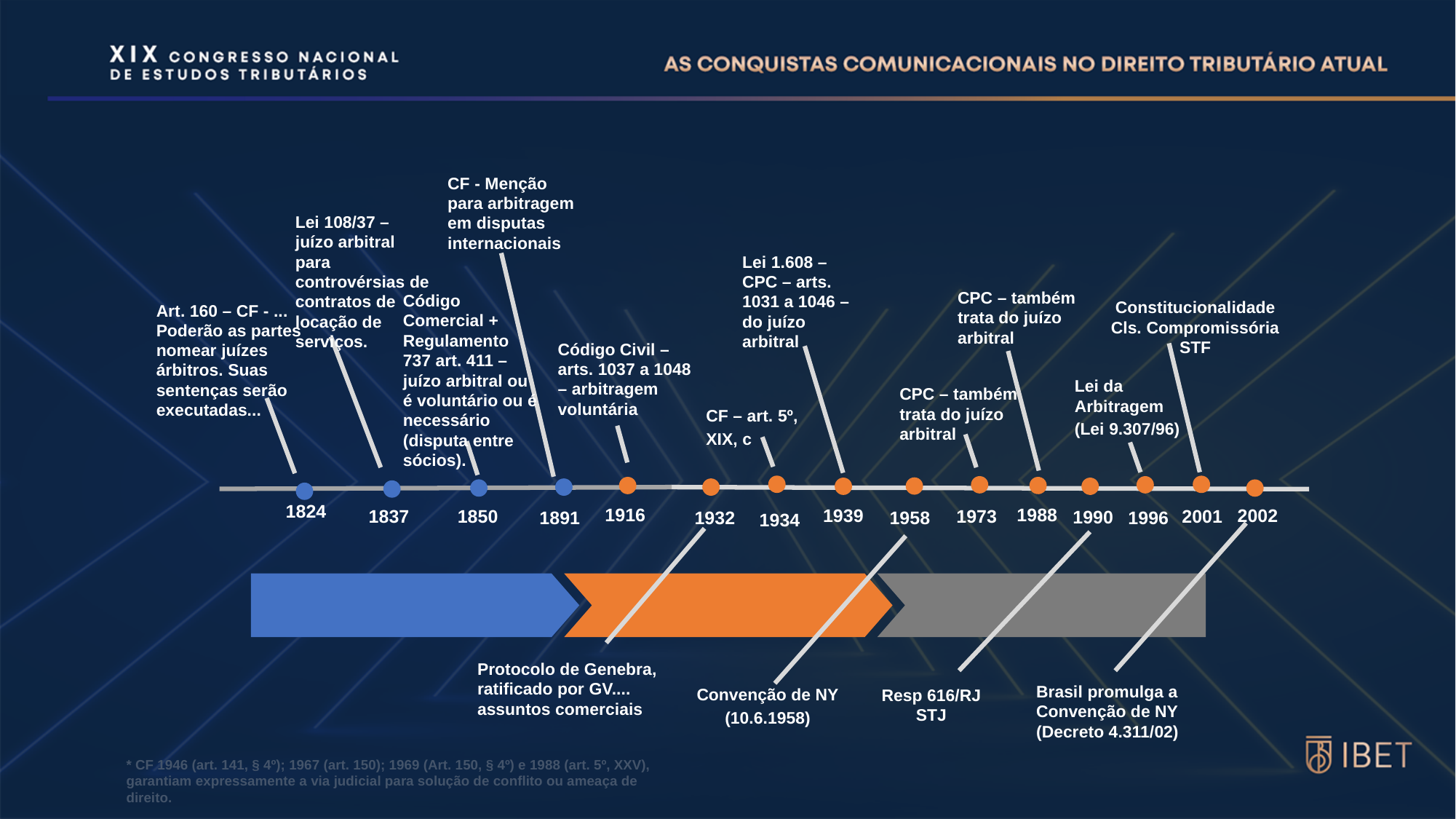

CF - Menção para arbitragem em disputas internacionais
Lei 108/37 – juízo arbitral para controvérsias de contratos de locação de serviços.
Lei 1.608 – CPC – arts. 1031 a 1046 – do juízo arbitral

CPC – também trata do juízo arbitral
Código Comercial + Regulamento 737 art. 411 – juízo arbitral ou é voluntário ou é necessário (disputa entre sócios).
Constitucionalidade
Cls. Compromissória
STF
Art. 160 – CF - ... Poderão as partes nomear juízes árbitros. Suas sentenças serão executadas...

Código Civil – arts. 1037 a 1048 – arbitragem voluntária

Lei da Arbitragem
(Lei 9.307/96)
CPC – também trata do juízo arbitral

CF – art. 5º,
XIX, c

1824
1916
1988
2002
1939
1973
1837
1850
2001
1990
1891
1958
1996
1932
1934

Protocolo de Genebra,
ratificado por GV....
assuntos comerciais
Resp 616/RJ
STJ
Brasil promulga a Convenção de NY (Decreto 4.311/02)
Convenção de NY
(10.6.1958)
* CF 1946 (art. 141, § 4º); 1967 (art. 150); 1969 (Art. 150, § 4º) e 1988 (art. 5º, XXV), garantiam expressamente a via judicial para solução de conflito ou ameaça de direito.